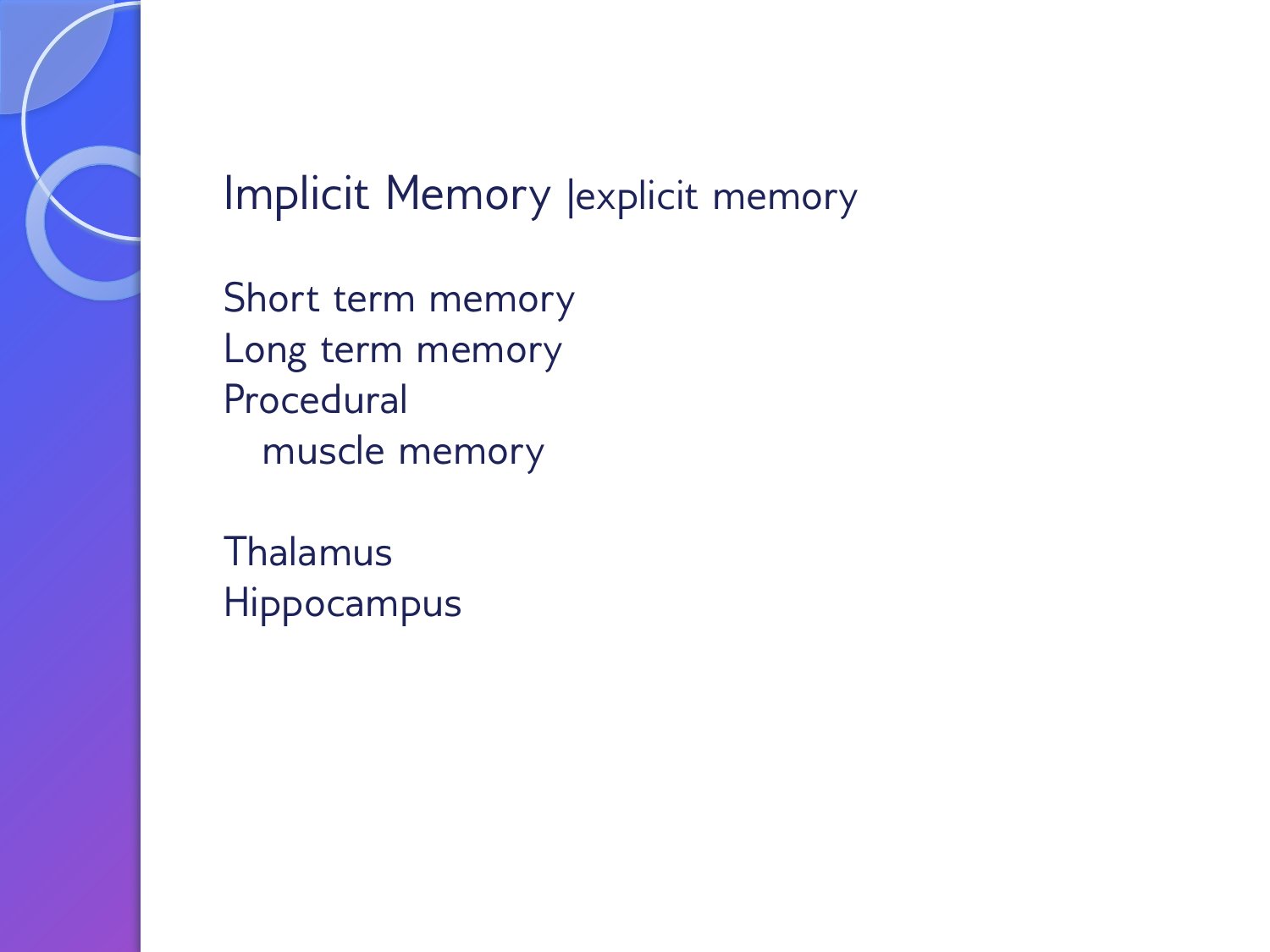

# Implicit Memory |explicit memory Short term memory Long term memory Procedural muscle memory Thalamus Hippocampus